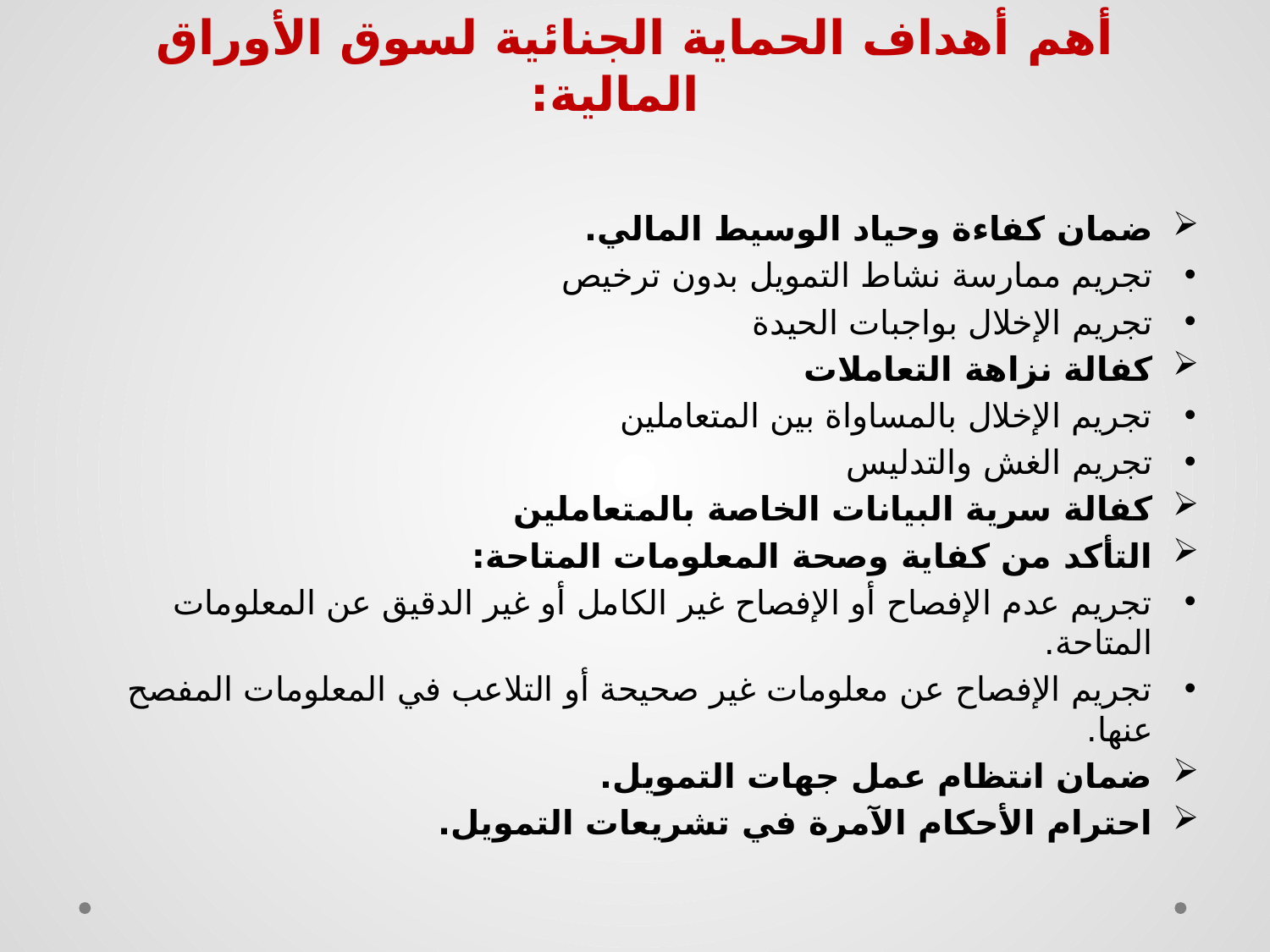

# أهم أهداف الحماية الجنائية لسوق الأوراق المالية:
ضمان كفاءة وحياد الوسيط المالي.
تجريم ممارسة نشاط التمويل بدون ترخيص
تجريم الإخلال بواجبات الحيدة
كفالة نزاهة التعاملات
تجريم الإخلال بالمساواة بين المتعاملين
تجريم الغش والتدليس
كفالة سرية البيانات الخاصة بالمتعاملين
التأكد من كفاية وصحة المعلومات المتاحة:
تجريم عدم الإفصاح أو الإفصاح غير الكامل أو غير الدقيق عن المعلومات المتاحة.
تجريم الإفصاح عن معلومات غير صحيحة أو التلاعب في المعلومات المفصح عنها.
ضمان انتظام عمل جهات التمويل.
احترام الأحكام الآمرة في تشريعات التمويل.